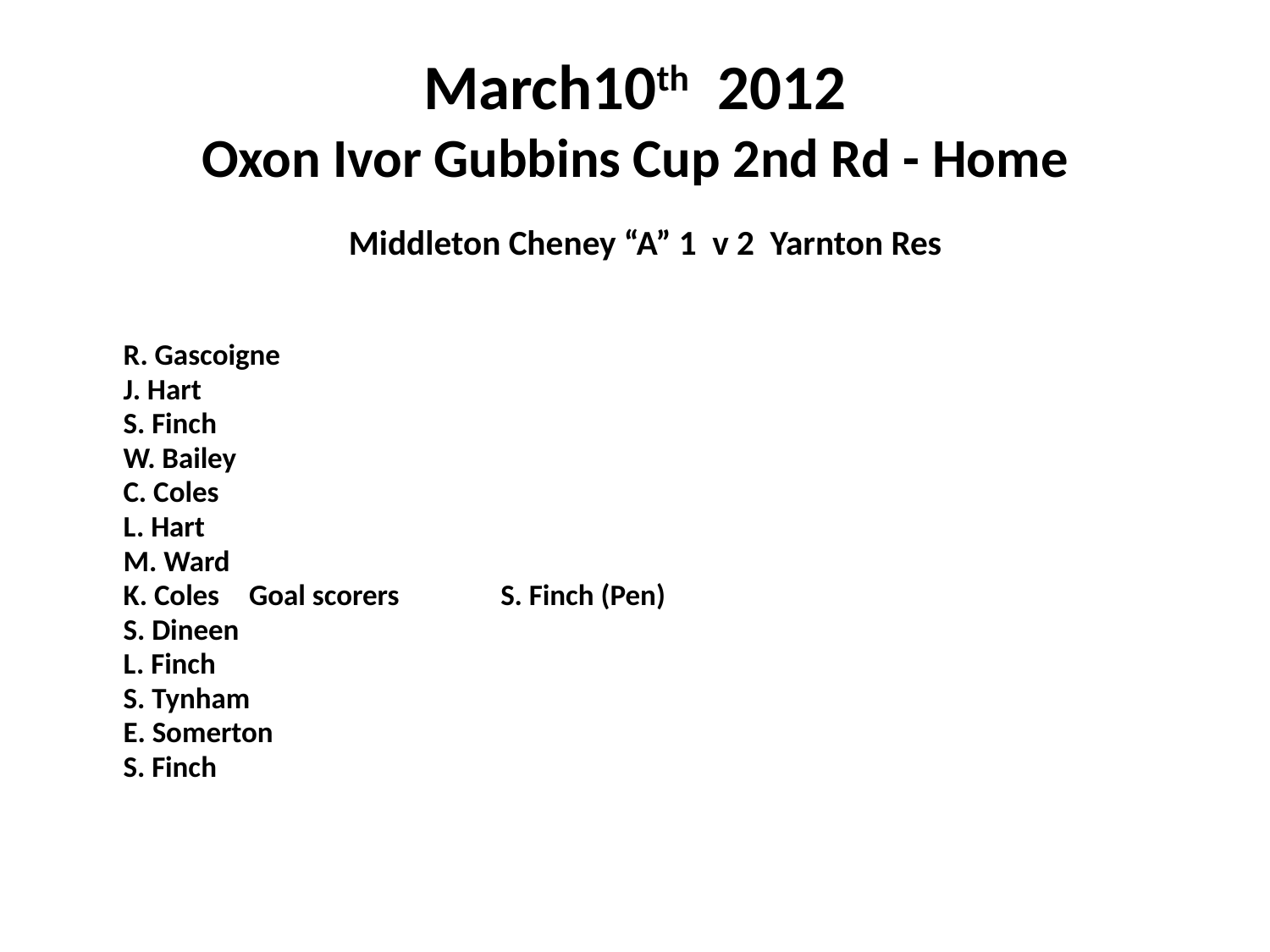

# March10th  2012 Oxon Ivor Gubbins Cup 2nd Rd - Home
   Middleton Cheney “A” 1  v 2  Yarnton Res

	R. Gascoigne
	J. Hart
	S. Finch
	W. Bailey
	C. Coles
	L. Hart
	M. Ward
	K. Coles				Goal scorers	S. Finch (Pen)
	S. Dineen
	L. Finch
	S. Tynham
	E. Somerton
	S. Finch